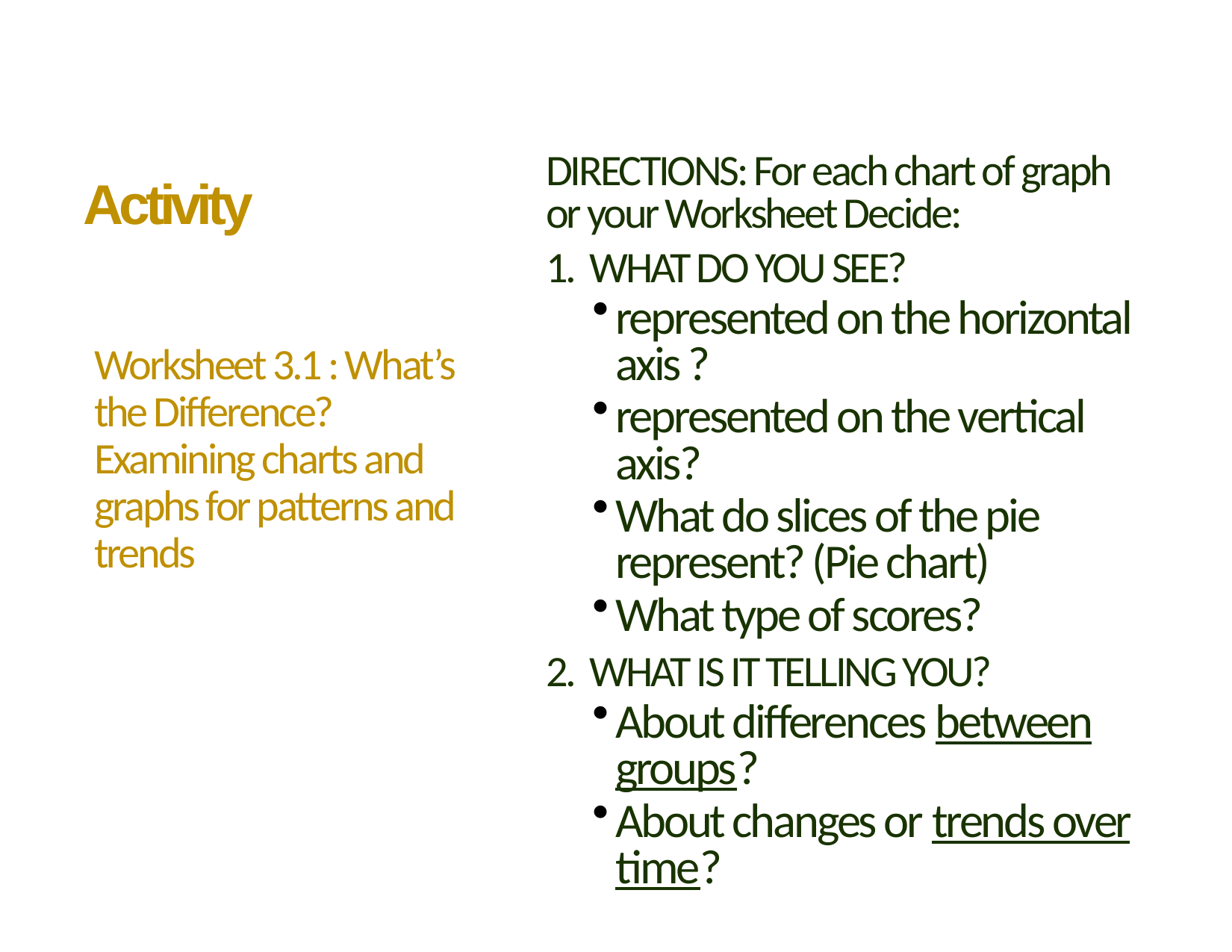

# Activity
DIRECTIONS: For each chart of graph or your Worksheet Decide:
1.  WHAT DO YOU SEE?
represented on the horizontal axis ?
represented on the vertical axis?
What do slices of the pie represent? (Pie chart)
What type of scores?
2.  WHAT IS IT TELLING YOU?
About differences between groups?
About changes or trends over time?
Worksheet 3.1 : What’s the Difference? Examining charts and graphs for patterns and trends